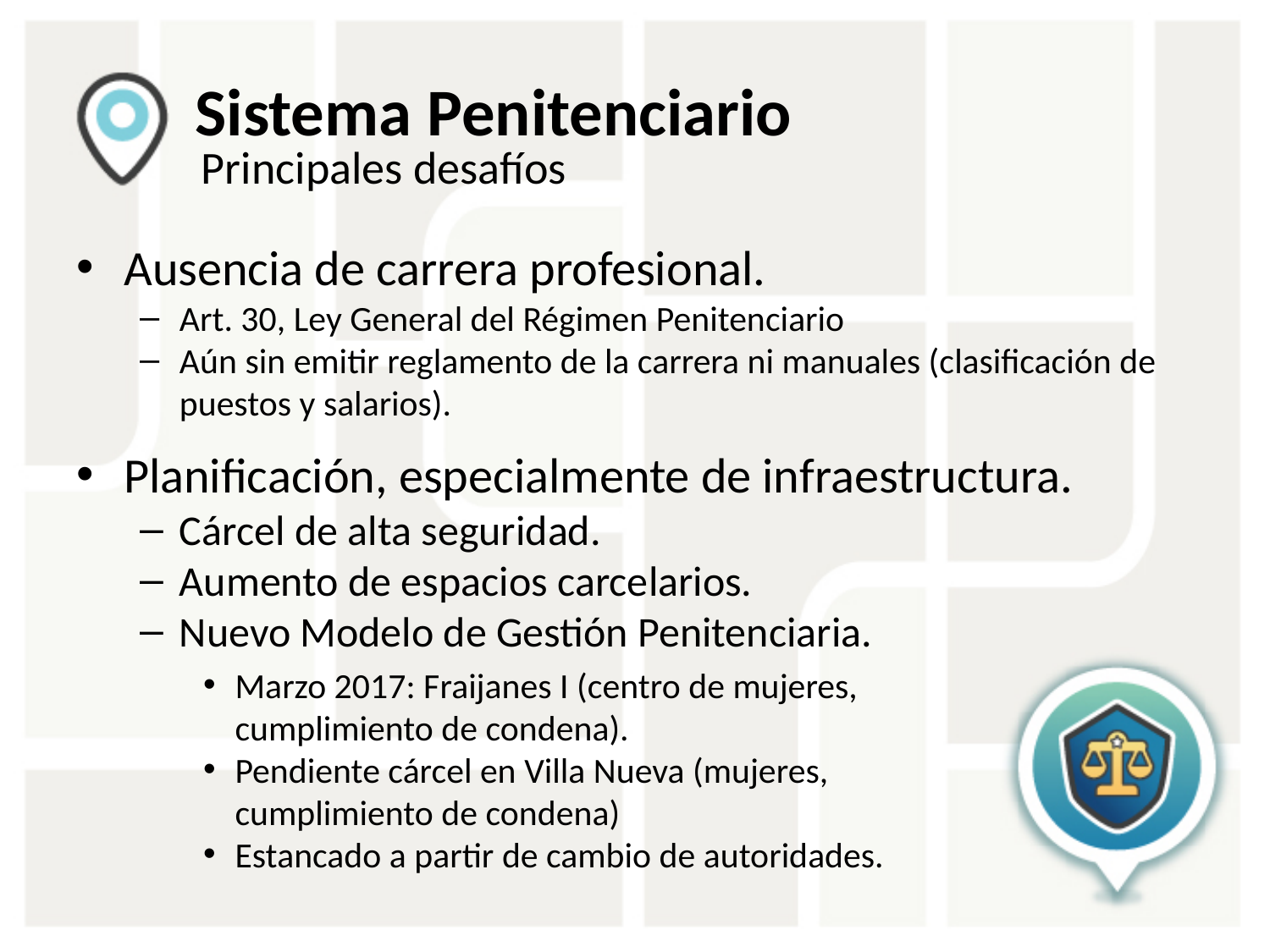

# Sistema Penitenciario
Principales desafíos
Ausencia de carrera profesional.
Art. 30, Ley General del Régimen Penitenciario
Aún sin emitir reglamento de la carrera ni manuales (clasificación de puestos y salarios).

Planificación, especialmente de infraestructura.
Cárcel de alta seguridad.
Aumento de espacios carcelarios.
Nuevo Modelo de Gestión Penitenciaria.

Marzo 2017: Fraijanes I (centro de mujeres, cumplimiento de condena).
Pendiente cárcel en Villa Nueva (mujeres, cumplimiento de condena)
Estancado a partir de cambio de autoridades.